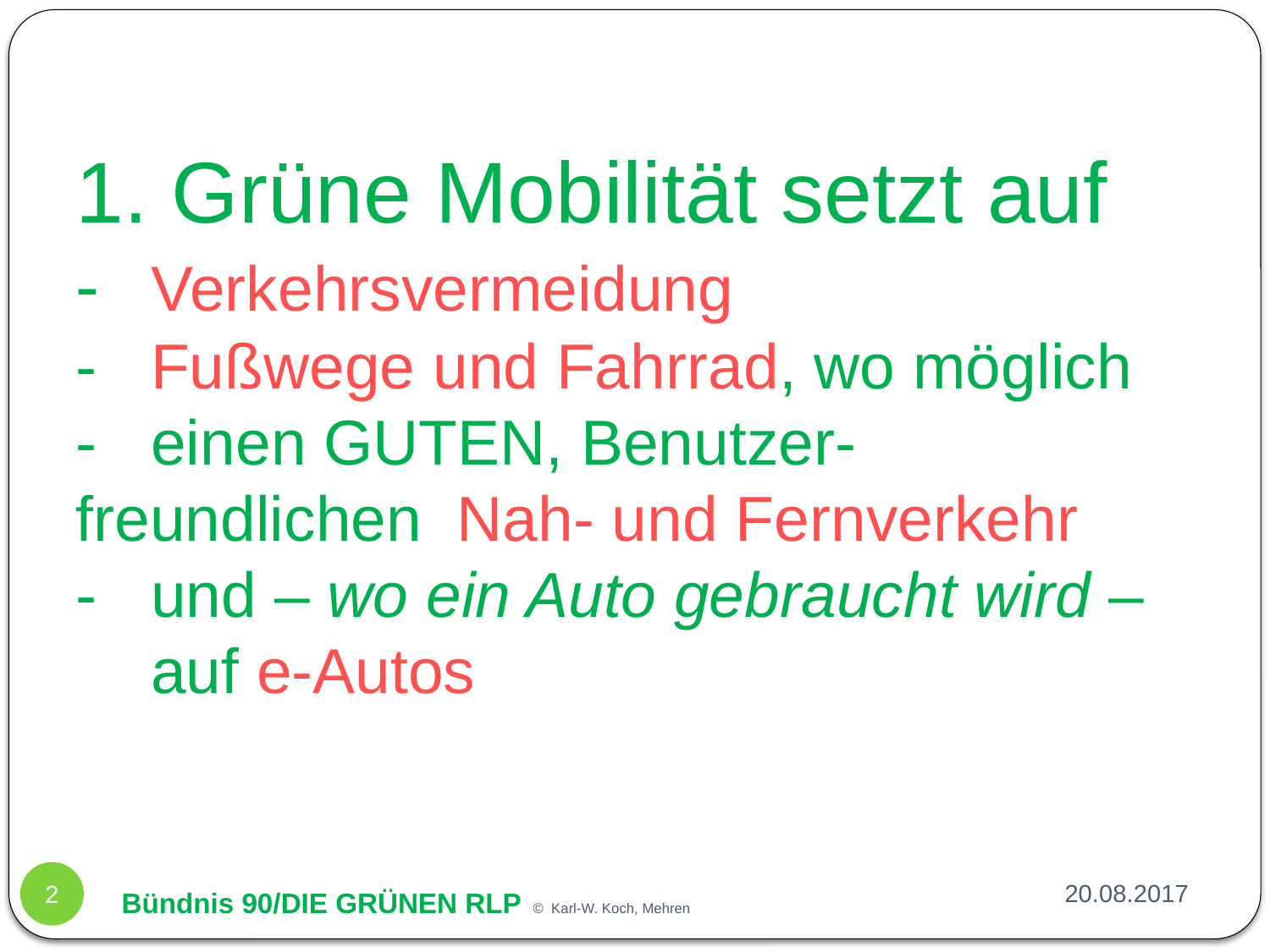

# 1. Grüne Mobilität setzt auf - 	Verkehrsvermeidung - 	Fußwege und Fahrrad, wo möglich - 	einen GUTEN, Benutzer-freundlichen 	Nah- und Fernverkehr - 	und – wo ein Auto gebraucht wird – 	auf e-Autos
20.08.2017
2
Bündnis 90/DIE GRÜNEN RLP  ©  Karl-W. Koch, Mehren